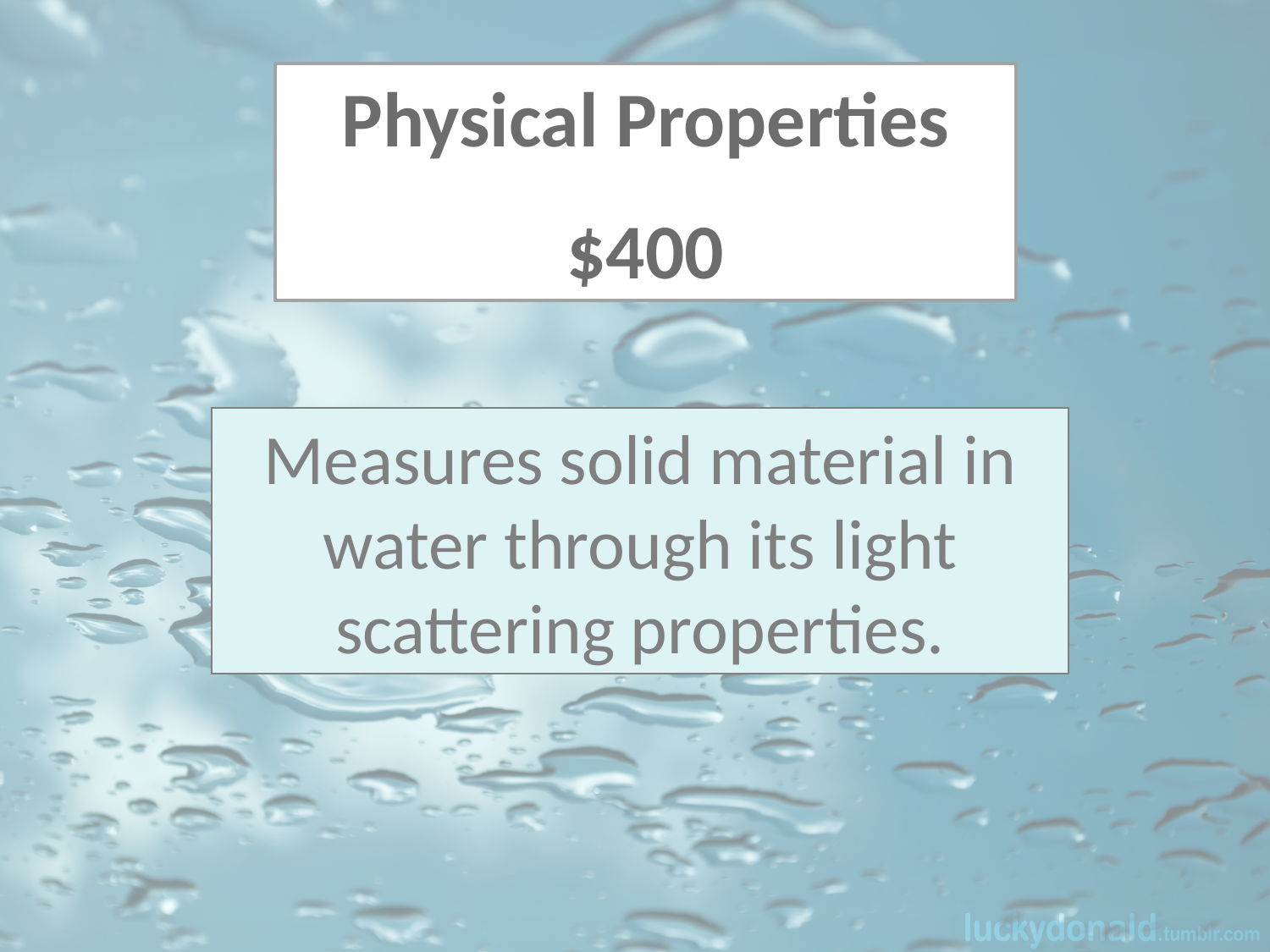

Physical Properties
$400

Measures solid material in water through its light scattering properties.